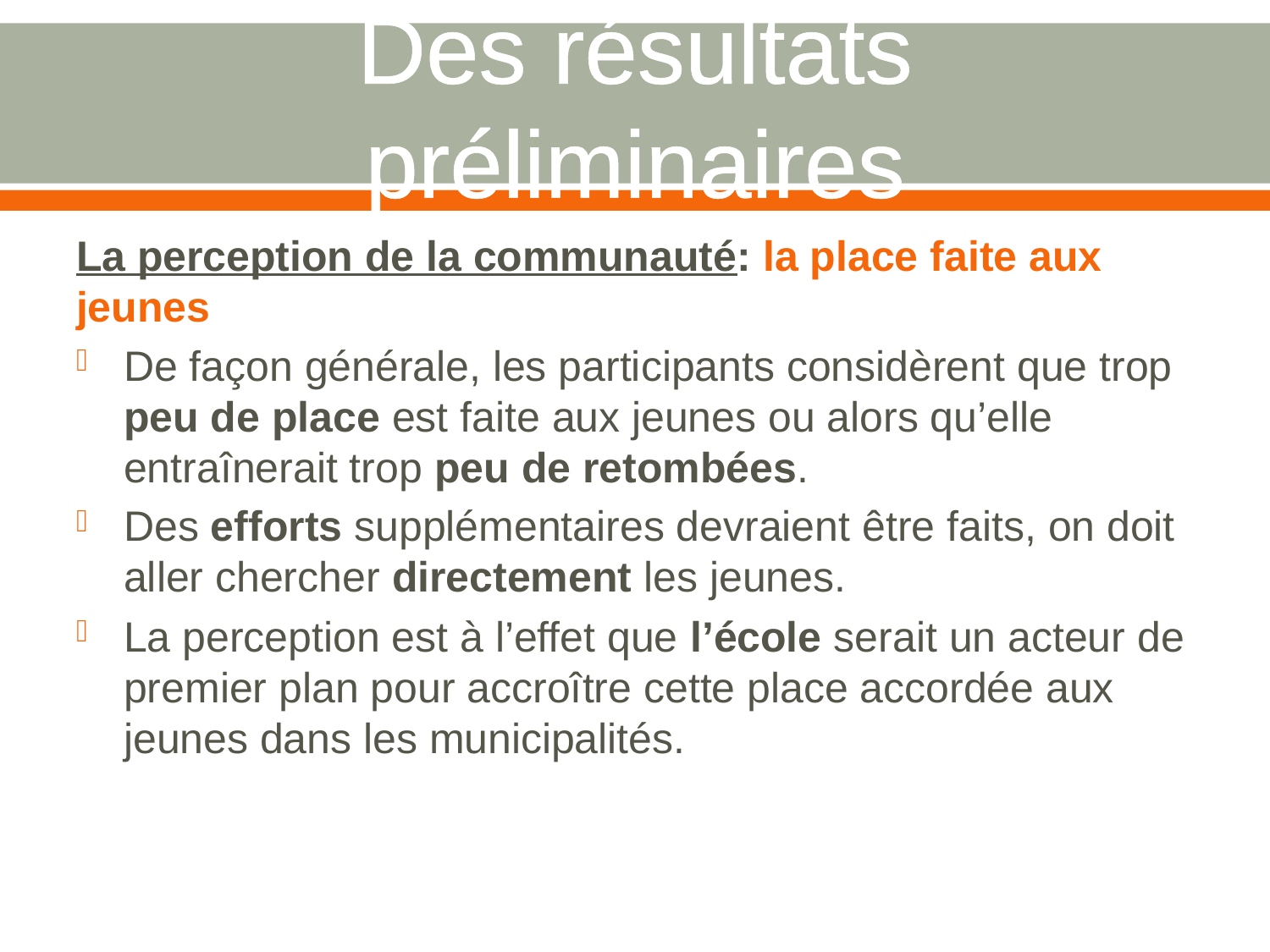

# Des résultats préliminaires
La perception de la communauté: la place faite aux jeunes
De façon générale, les participants considèrent que trop peu de place est faite aux jeunes ou alors qu’elle entraînerait trop peu de retombées.
Des efforts supplémentaires devraient être faits, on doit aller chercher directement les jeunes.
La perception est à l’effet que l’école serait un acteur de premier plan pour accroître cette place accordée aux jeunes dans les municipalités.